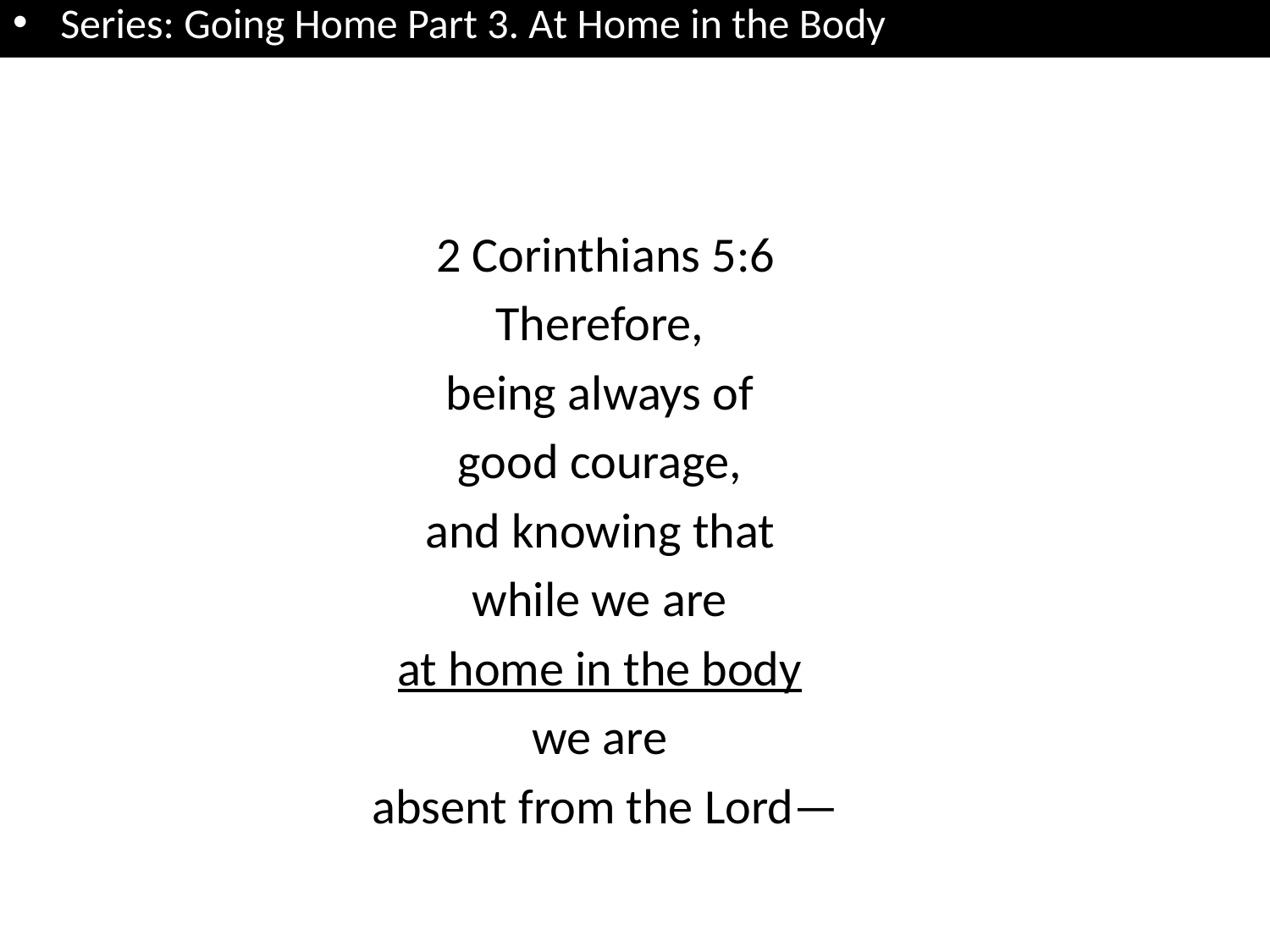

Series: Going Home Part 3. At Home in the Body
2 Corinthians 5:6
Therefore,
being always of
good courage,
and knowing that
while we are
at home in the body
we are
absent from the Lord—